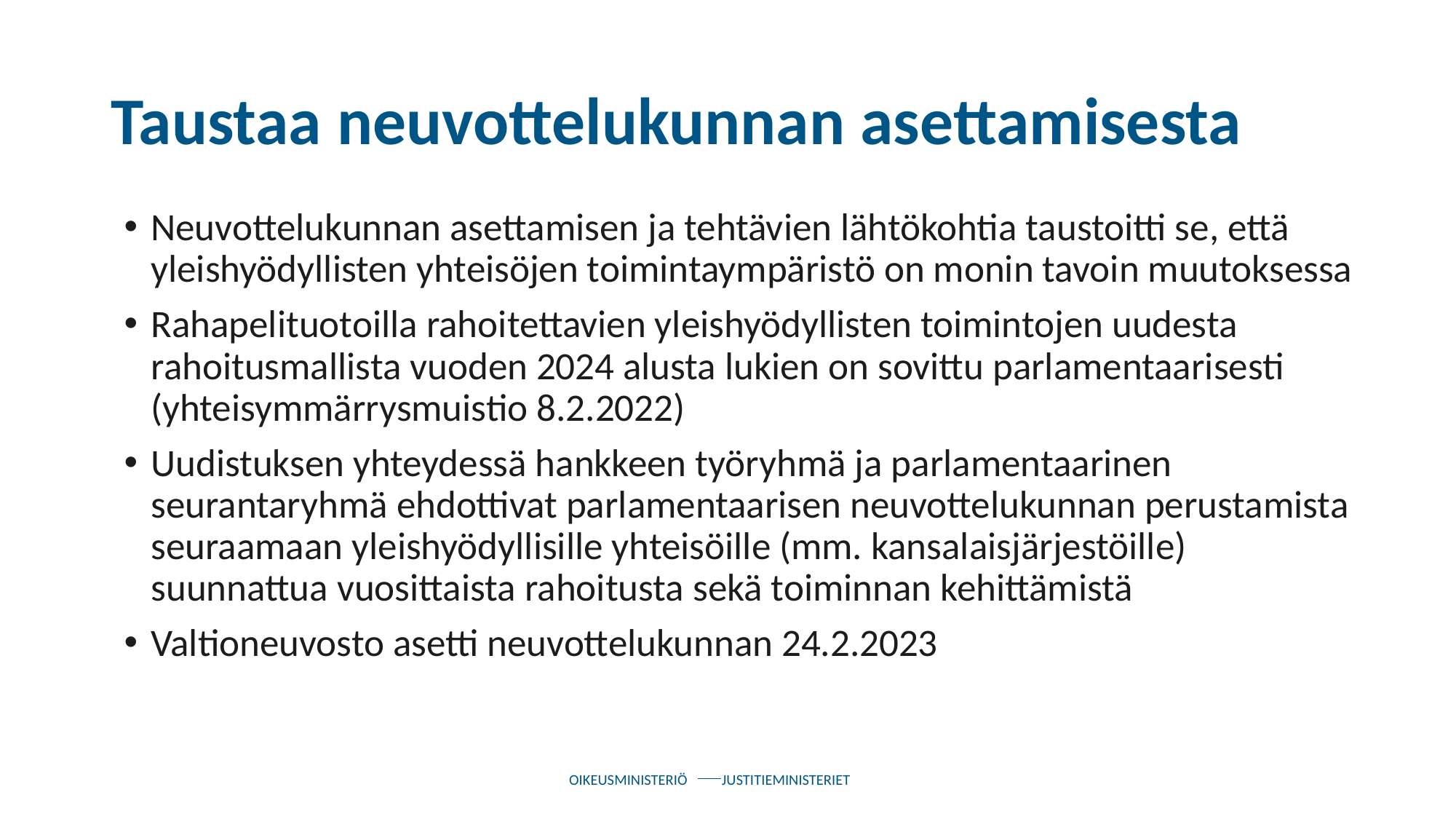

# Taustaa neuvottelukunnan asettamisesta
Neuvottelukunnan asettamisen ja tehtävien lähtökohtia taustoitti se, että yleishyödyllisten yhteisöjen toimintaympäristö on monin tavoin muutoksessa
Rahapelituotoilla rahoitettavien yleishyödyllisten toimintojen uudesta rahoitusmallista vuoden 2024 alusta lukien on sovittu parlamentaarisesti (yhteisymmärrysmuistio 8.2.2022)
Uudistuksen yhteydessä hankkeen työryhmä ja parlamentaarinen seurantaryhmä ehdottivat parlamentaarisen neuvottelukunnan perustamista seuraamaan yleishyödyllisille yhteisöille (mm. kansalaisjärjestöille) suunnattua vuosittaista rahoitusta sekä toiminnan kehittämistä
Valtioneuvosto asetti neuvottelukunnan 24.2.2023